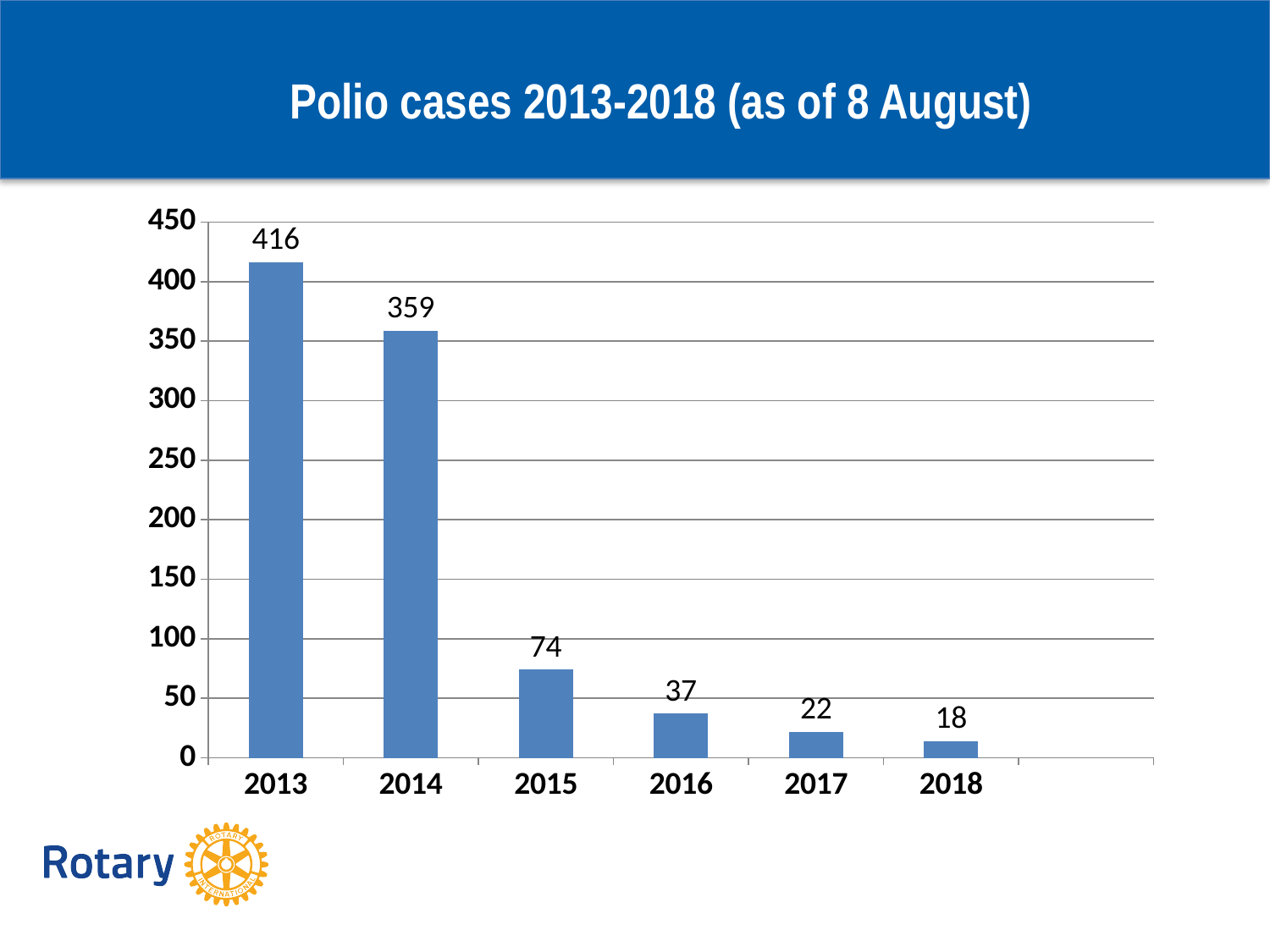

# Polio cases 2013-2018 (as of 8 August)

### Chart

| Category | Column1 |
|---|---|
| 2013 | 416.0 |
| 2014 | 359.0 |
| 2015 | 74.0 |
| 2016 | 37.0 |
| 2017 | 22.0 |
| 2018 | 14.0 |
|  | None |